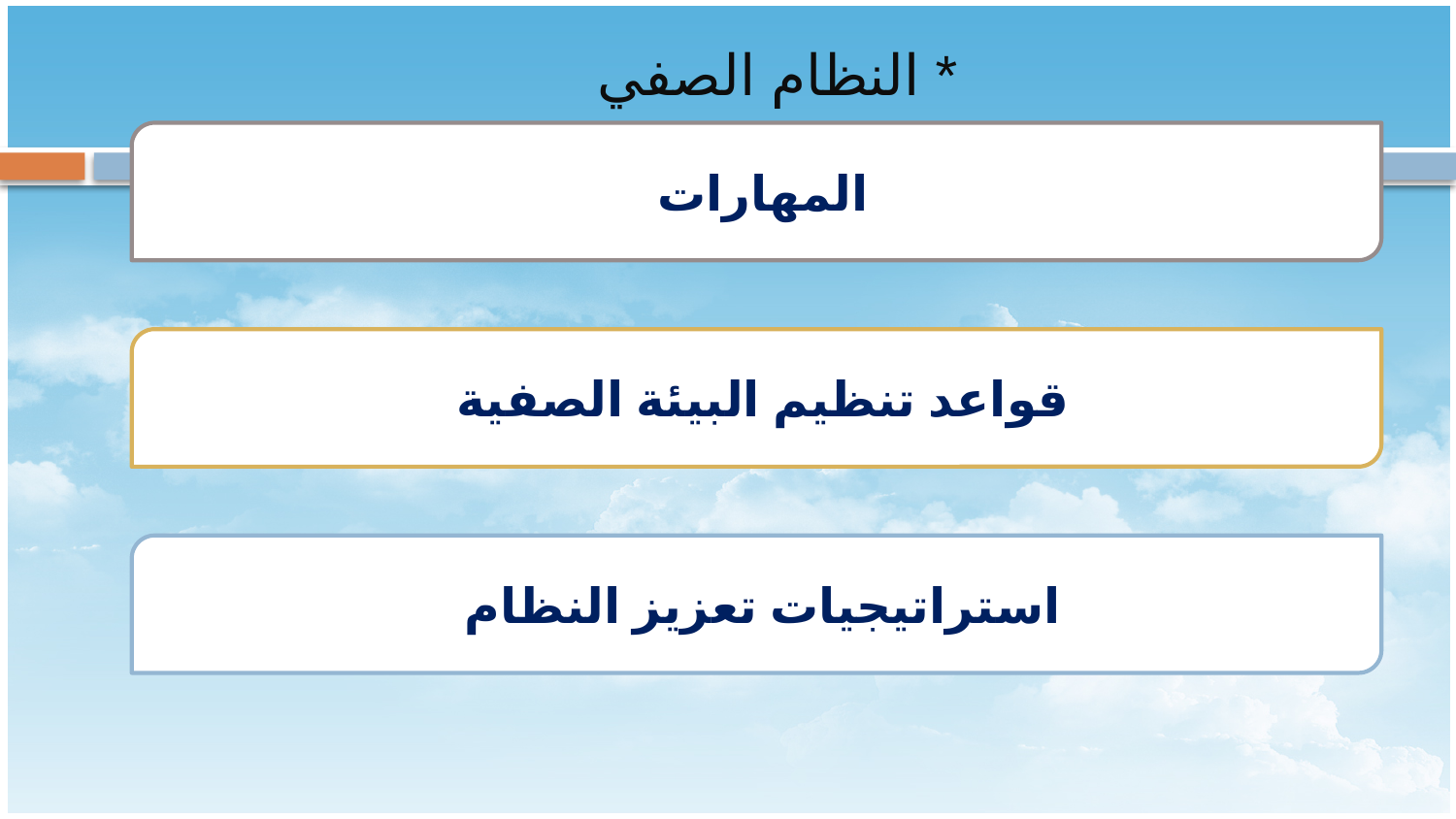

* النظام الصفي
المهارات
قواعد تنظيم البيئة الصفية
استراتيجيات تعزيز النظام